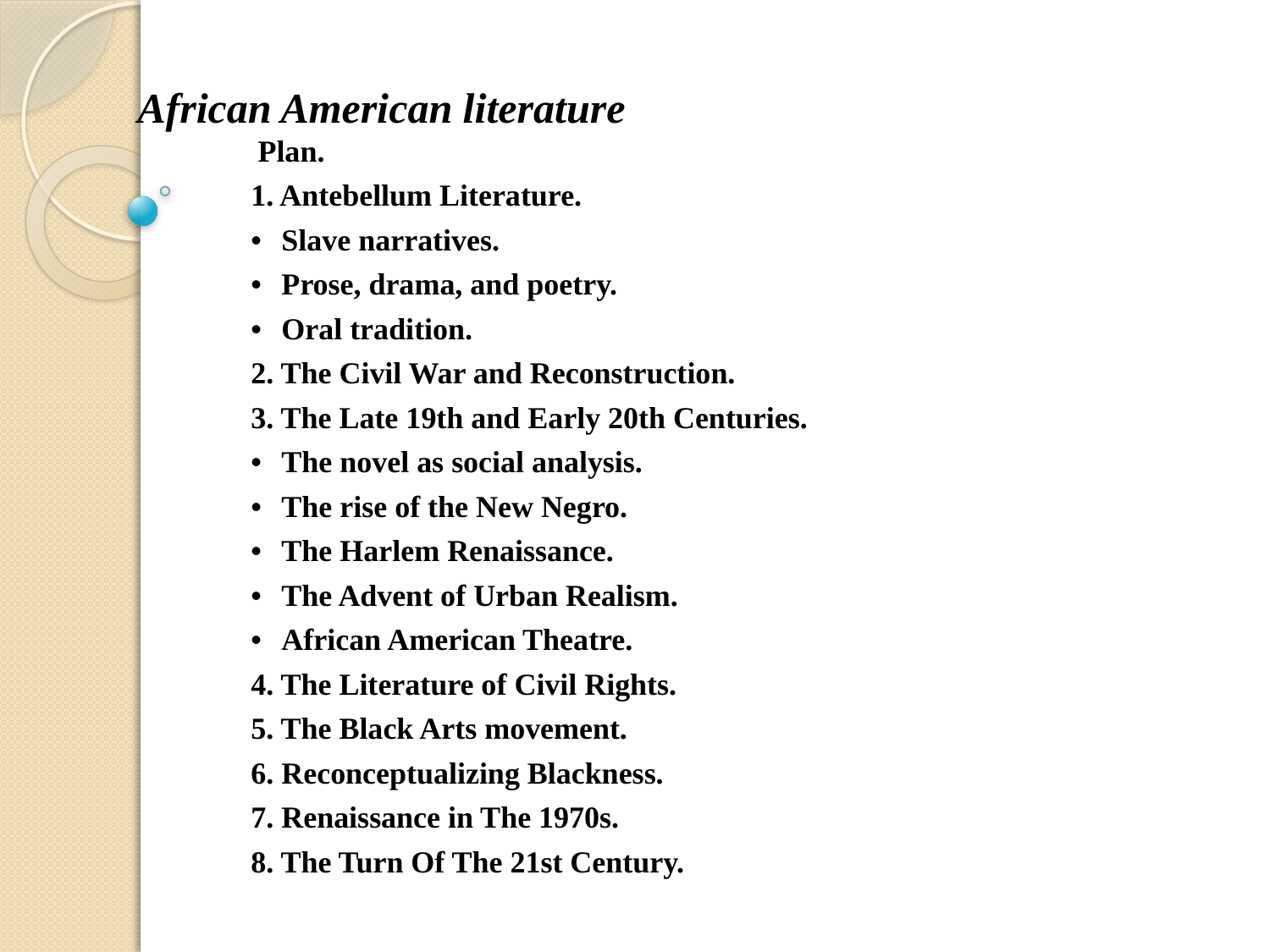

# African American literature
 Plan.
1. Antebellum Literature.
•	Slave narratives.
•	Prose, drama, and poetry.
•	Oral tradition.
2. The Civil War and Reconstruction.
3. The Late 19th and Early 20th Centuries.
•	The novel as social analysis.
•	The rise of the New Negro.
•	The Harlem Renaissance.
•	The Advent of Urban Realism.
•	African American Theatre.
4. The Literature of Civil Rights.
5. The Black Arts movement.
6. Reconceptualizing Blackness.
7. Renaissance in The 1970s.
8. The Turn Of The 21st Century.